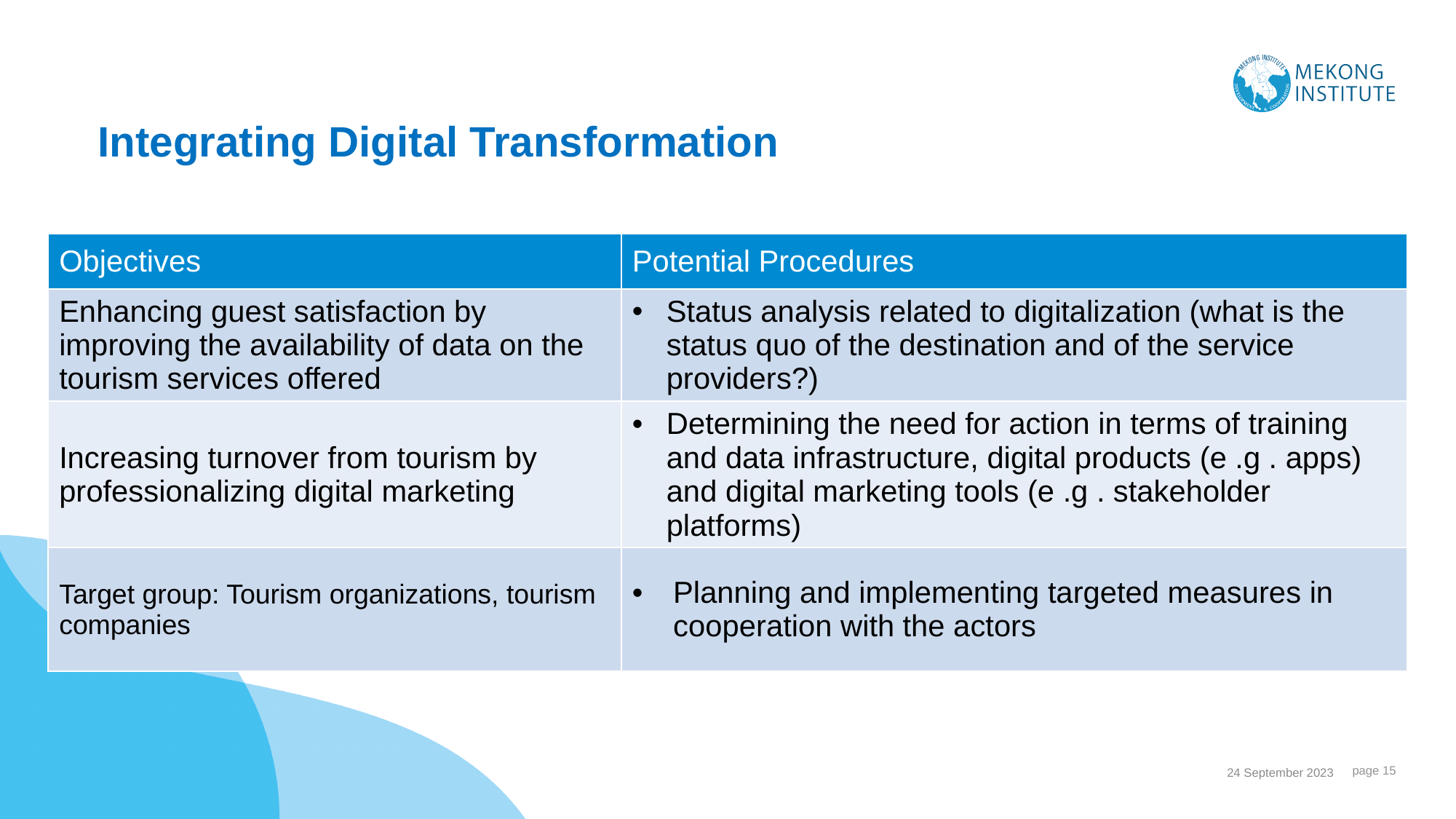

Integrating Digital Transformation
| Objectives | Potential Procedures |
| --- | --- |
| Enhancing guest satisfaction by improving the availability of data on the tourism services offered | Status analysis related to digitalization (what is the status quo of the destination and of the service providers?) |
| Increasing turnover from tourism by professionalizing digital marketing | Determining the need for action in terms of training and data infrastructure, digital products (e .g . apps) and digital marketing tools (e .g . stakeholder platforms) |
| Target group: Tourism organizations, tourism companies | Planning and implementing targeted measures in cooperation with the actors |
 page 15
24 September 2023